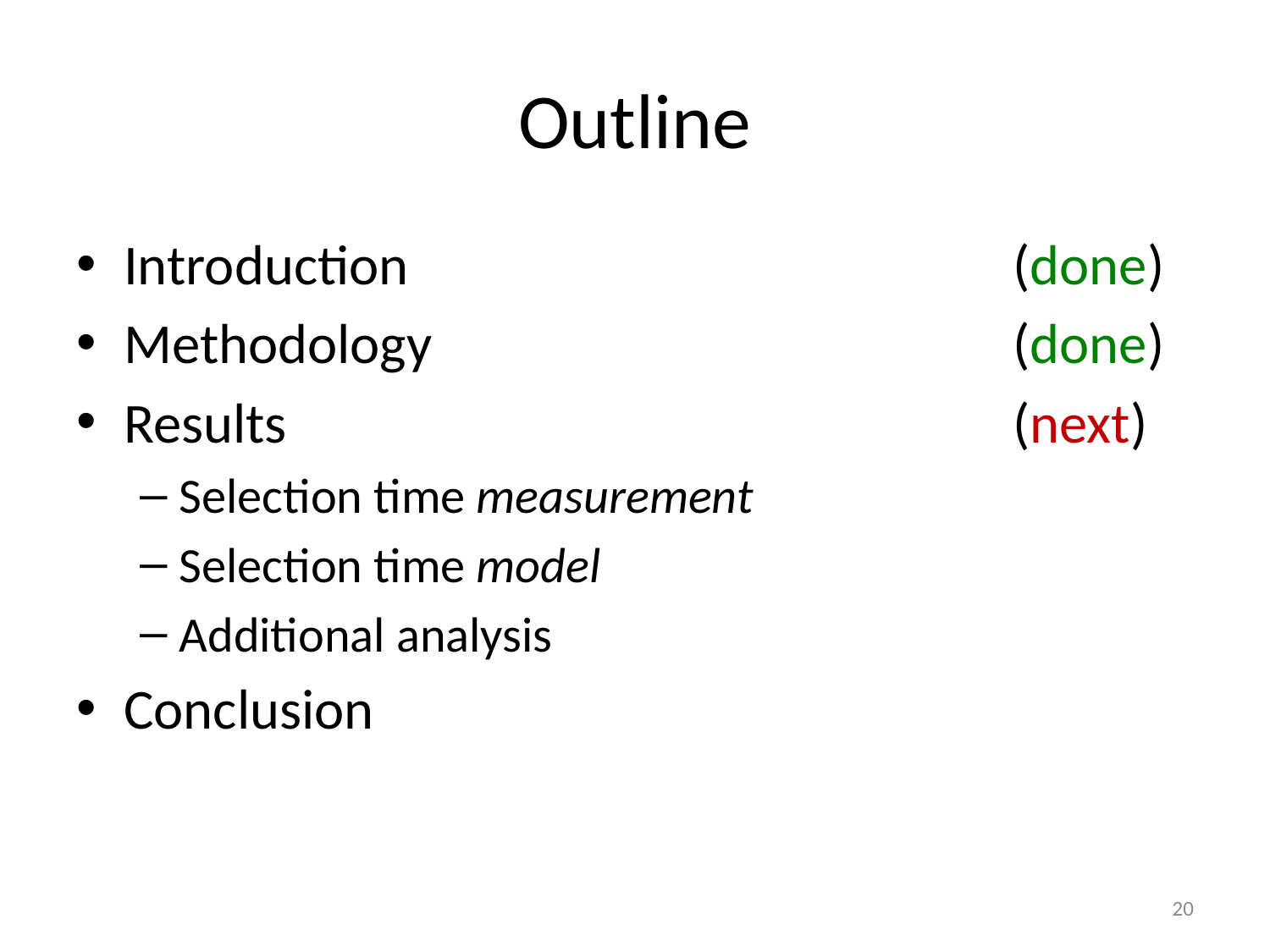

# Outline
Introduction					(done)
Methodology					(done)
Results						(next)
Selection time measurement
Selection time model
Additional analysis
Conclusion
20